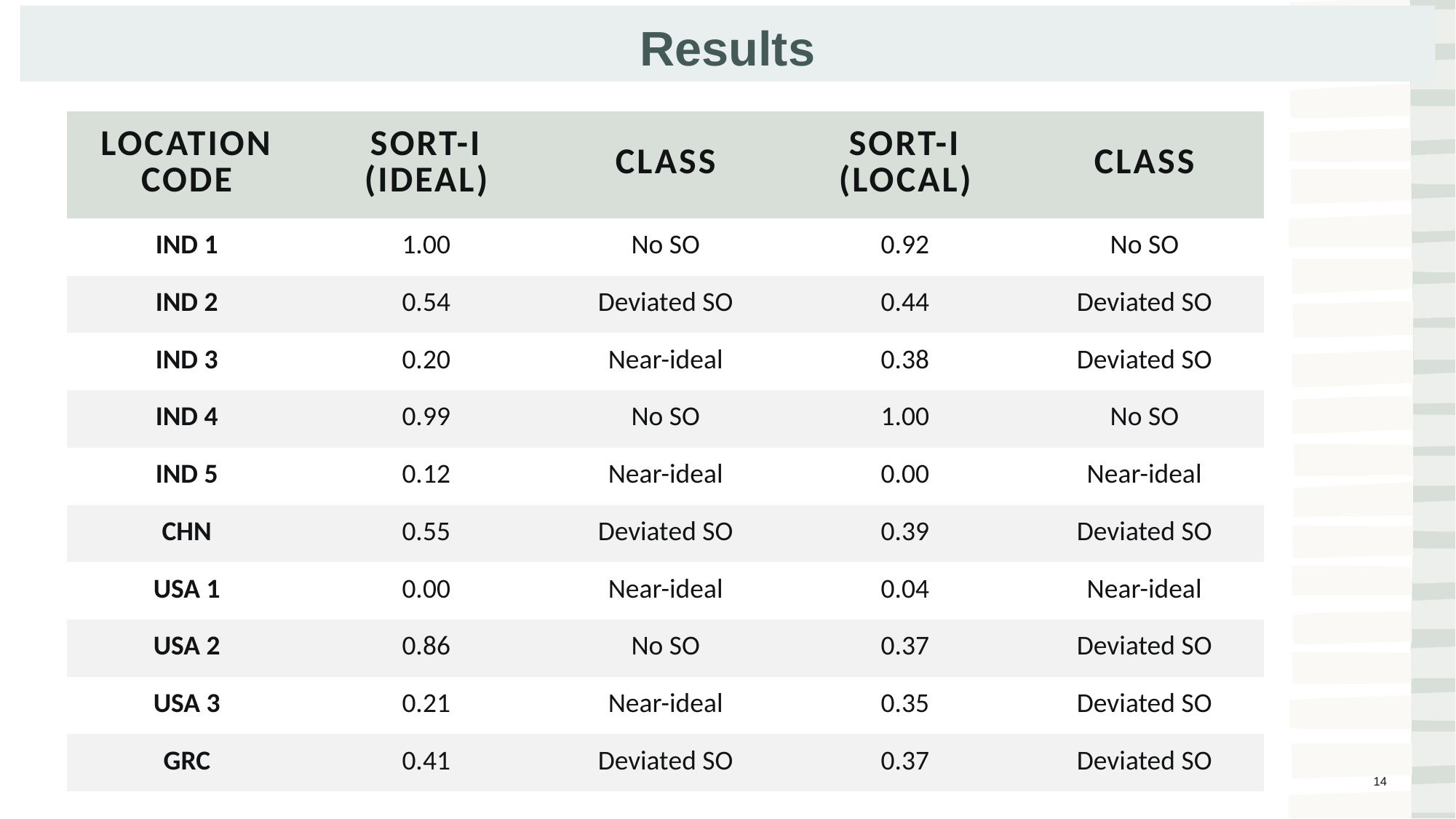

Results
| Location Code | SORT-I (Ideal) | Class | SORT-I (Local) | Class |
| --- | --- | --- | --- | --- |
| IND 1 | 1.00 | No SO | 0.92 | No SO |
| IND 2 | 0.54 | Deviated SO | 0.44 | Deviated SO |
| IND 3 | 0.20 | Near-ideal | 0.38 | Deviated SO |
| IND 4 | 0.99 | No SO | 1.00 | No SO |
| IND 5 | 0.12 | Near-ideal | 0.00 | Near-ideal |
| CHN | 0.55 | Deviated SO | 0.39 | Deviated SO |
| USA 1 | 0.00 | Near-ideal | 0.04 | Near-ideal |
| USA 2 | 0.86 | No SO | 0.37 | Deviated SO |
| USA 3 | 0.21 | Near-ideal | 0.35 | Deviated SO |
| GRC | 0.41 | Deviated SO | 0.37 | Deviated SO |
14